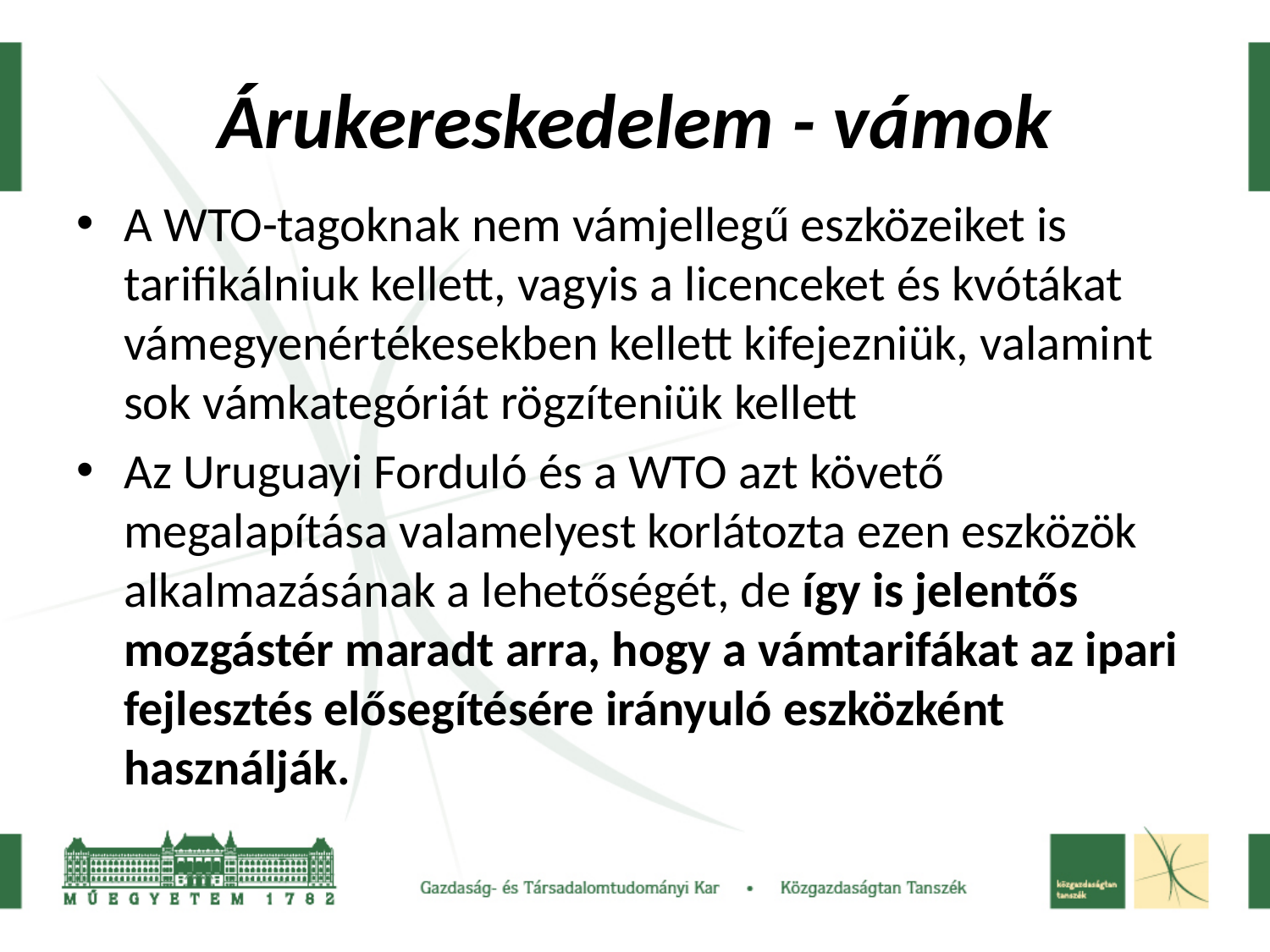

# Árukereskedelem - vámok
A WTO-tagoknak nem vámjellegű eszközeiket is tarifikálniuk kellett, vagyis a licenceket és kvótákat vámegyenértékesekben kellett kifejezniük, valamint sok vámkategóriát rögzíteniük kellett
Az Uruguayi Forduló és a WTO azt követő megalapítása valamelyest korlátozta ezen eszközök alkalmazásának a lehetőségét, de így is jelentős mozgástér maradt arra, hogy a vámtarifákat az ipari fejlesztés elősegítésére irányuló eszközként használják.